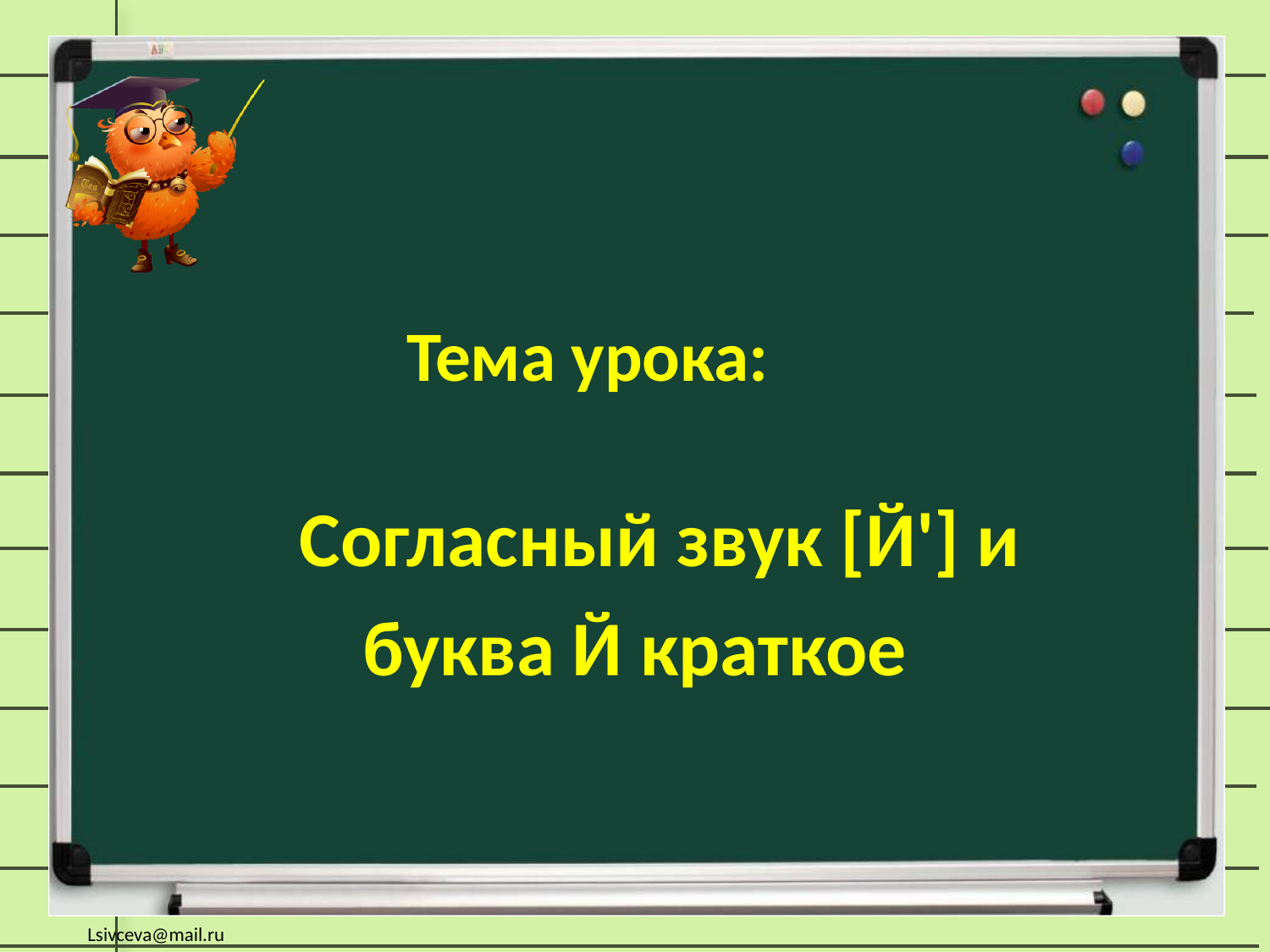

#

                          Тема урока:

     Согласный звук [Й'] и
буква Й краткое